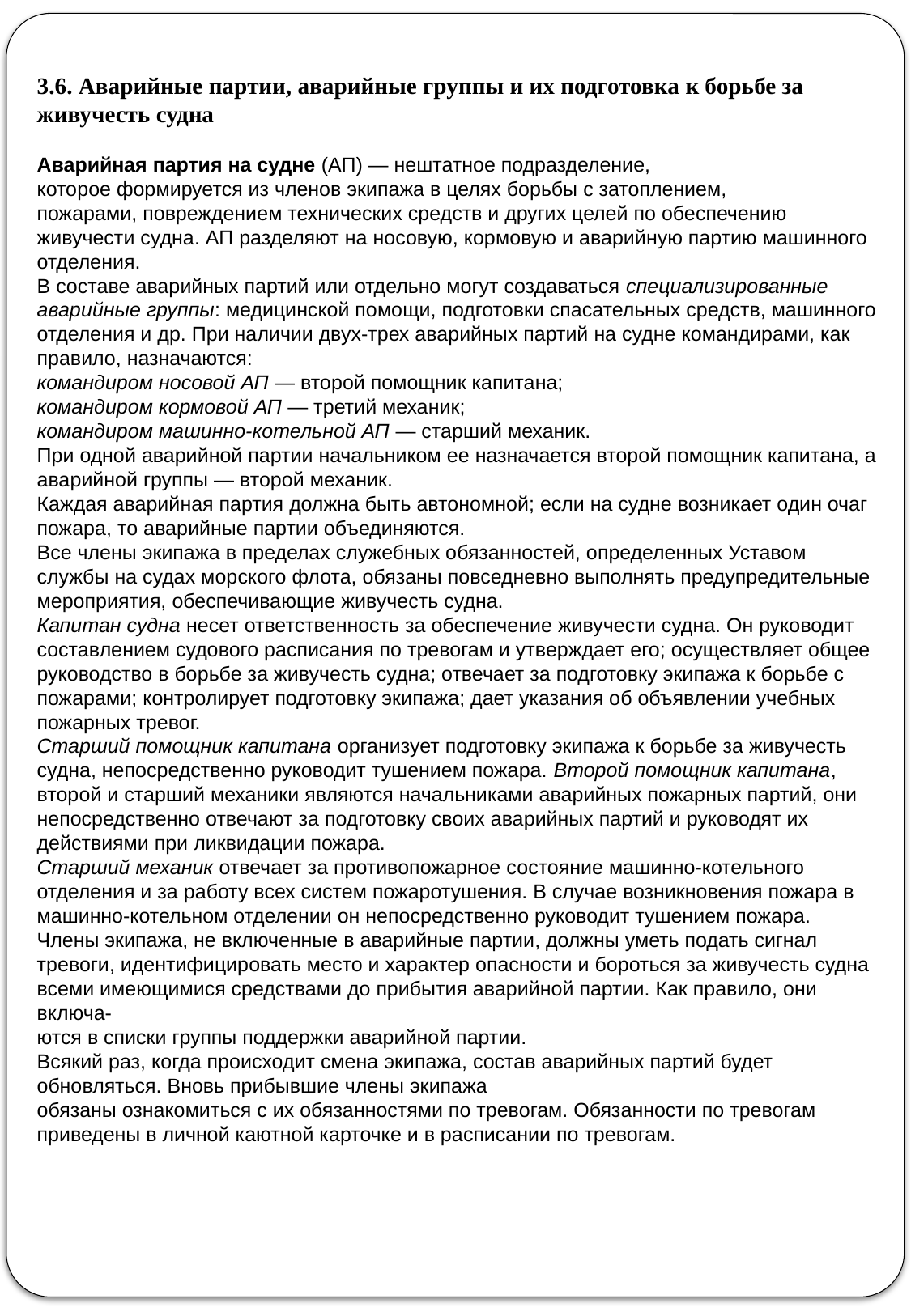

3.6. Аварийные партии, аварийные группы и их подготовка к борьбе за живучесть судна

Аварийная партия на судне (АП) — нештатное подразделение,
которое формируется из членов экипажа в целях борьбы с затоплением,
пожарами, повреждением технических средств и других целей по обеспечению живучести судна. АП разделяют на носовую, кормовую и аварийную партию машинного отделения.
В составе аварийных партий или отдельно могут создаваться специализированные аварийные группы: медицинской помощи, подготовки спасательных средств, машинного отделения и др. При наличии двух-трех аварийных партий на судне командирами, как правило, назначаются:
командиром носовой АП — второй помощник капитана;
командиром кормовой АП — третий механик;
командиром машинно-котельной АП — старший механик.
При одной аварийной партии начальником ее назначается второй помощник капитана, а аварийной группы — второй механик.
Каждая аварийная партия должна быть автономной; если на судне возникает один очаг пожара, то аварийные партии объединяются.
Все члены экипажа в пределах служебных обязанностей, определенных Уставом службы на судах морского флота, обязаны повседневно выполнять предупредительные мероприятия, обеспечивающие живучесть судна.
Капитан судна несет ответственность за обеспечение живучести судна. Он руководит составлением судового расписания по тревогам и утверждает его; осуществляет общее руководство в борьбе за живучесть судна; отвечает за подготовку экипажа к борьбе с пожарами; контролирует подготовку экипажа; дает указания об объявлении учебных пожарных тревог.
Старший помощник капитана организует подготовку экипажа к борьбе за живучесть судна, непосредственно руководит тушением пожара. Второй помощник капитана, второй и старший механики являются начальниками аварийных пожарных партий, они непосредственно отвечают за подготовку своих аварийных партий и руководят их действиями при ликвидации пожара.
Старший механик отвечает за противопожарное состояние машинно-котельного отделения и за работу всех систем пожаротушения. В случае возникновения пожара в машинно-котельном отделении он непосредственно руководит тушением пожара.
Члены экипажа, не включенные в аварийные партии, должны уметь подать сигнал тревоги, идентифицировать место и характер опасности и бороться за живучесть судна всеми имеющимися средствами до прибытия аварийной партии. Как правило, они включа-
ются в списки группы поддержки аварийной партии.
Всякий раз, когда происходит смена экипажа, состав аварийных партий будет обновляться. Вновь прибывшие члены экипажа
обязаны ознакомиться с их обязанностями по тревогам. Обязанности по тревогам приведены в личной каютной карточке и в расписании по тревогам.